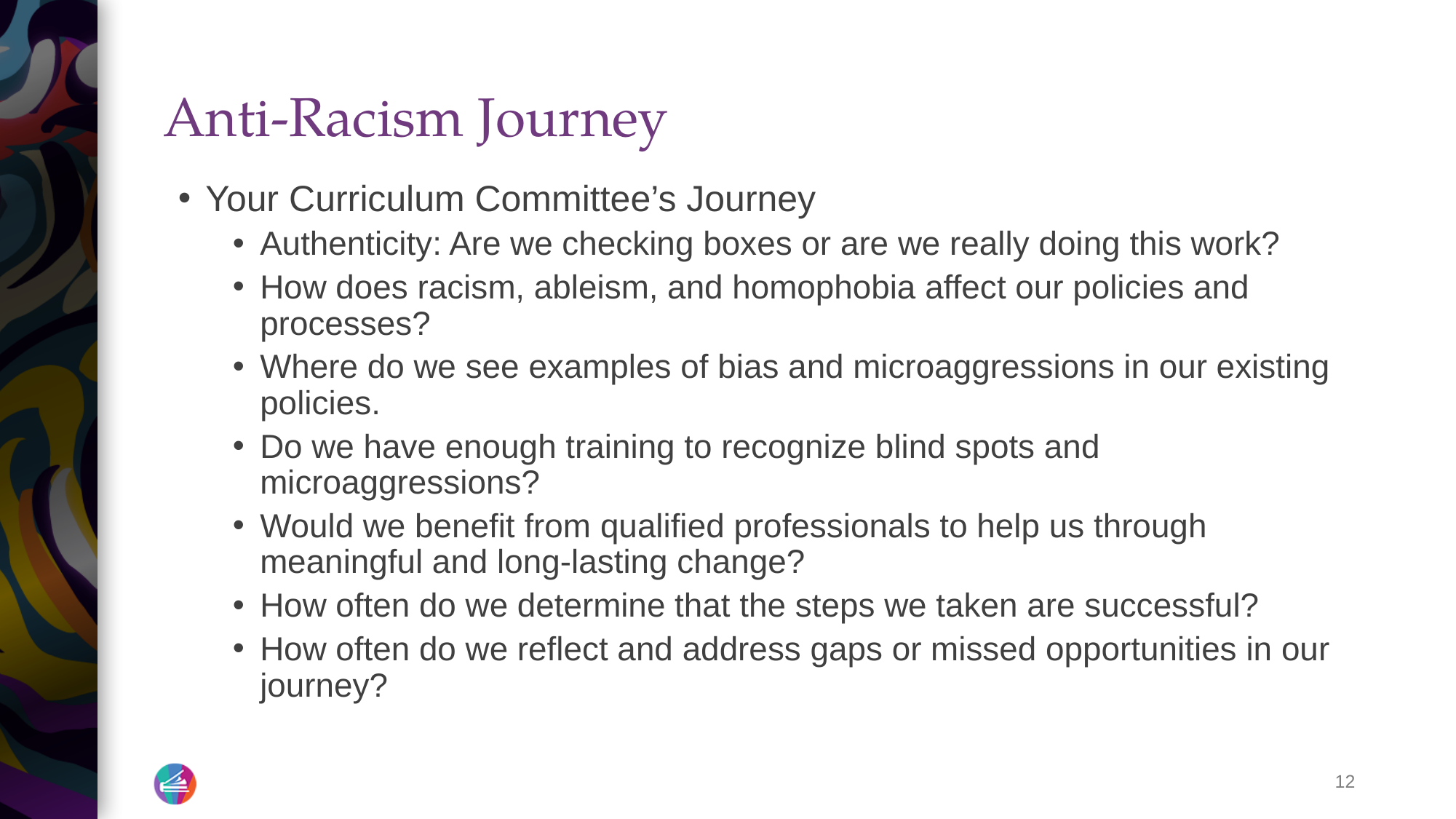

# Anti-Racism Journey
Your Curriculum Committee’s Journey
Authenticity: Are we checking boxes or are we really doing this work?
How does racism, ableism, and homophobia affect our policies and processes?
Where do we see examples of bias and microaggressions in our existing policies.
Do we have enough training to recognize blind spots and microaggressions?
Would we benefit from qualified professionals to help us through meaningful and long-lasting change?
How often do we determine that the steps we taken are successful?
How often do we reflect and address gaps or missed opportunities in our journey?
12